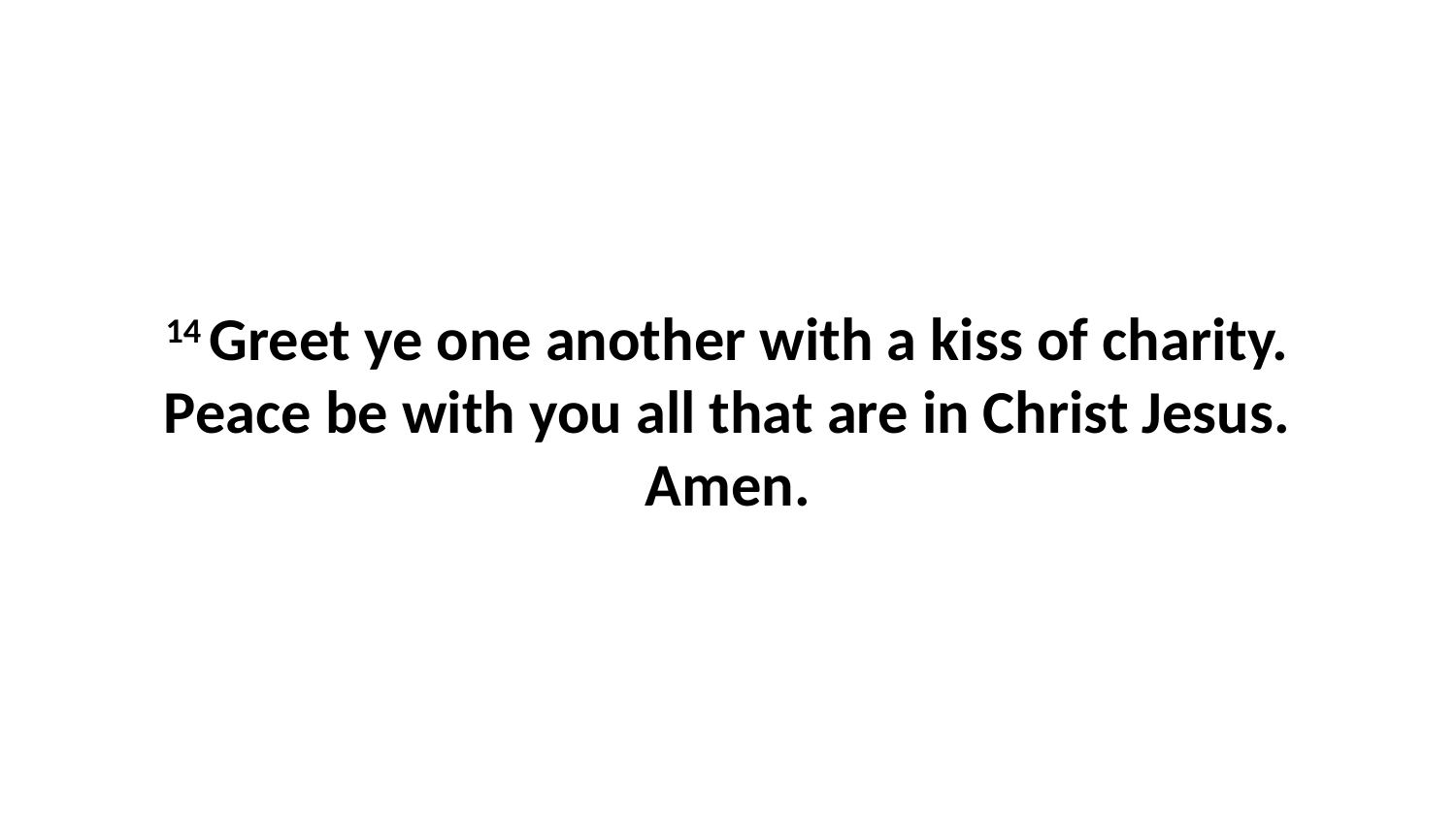

14 Greet ye one another with a kiss of charity. Peace be with you all that are in Christ Jesus. Amen.